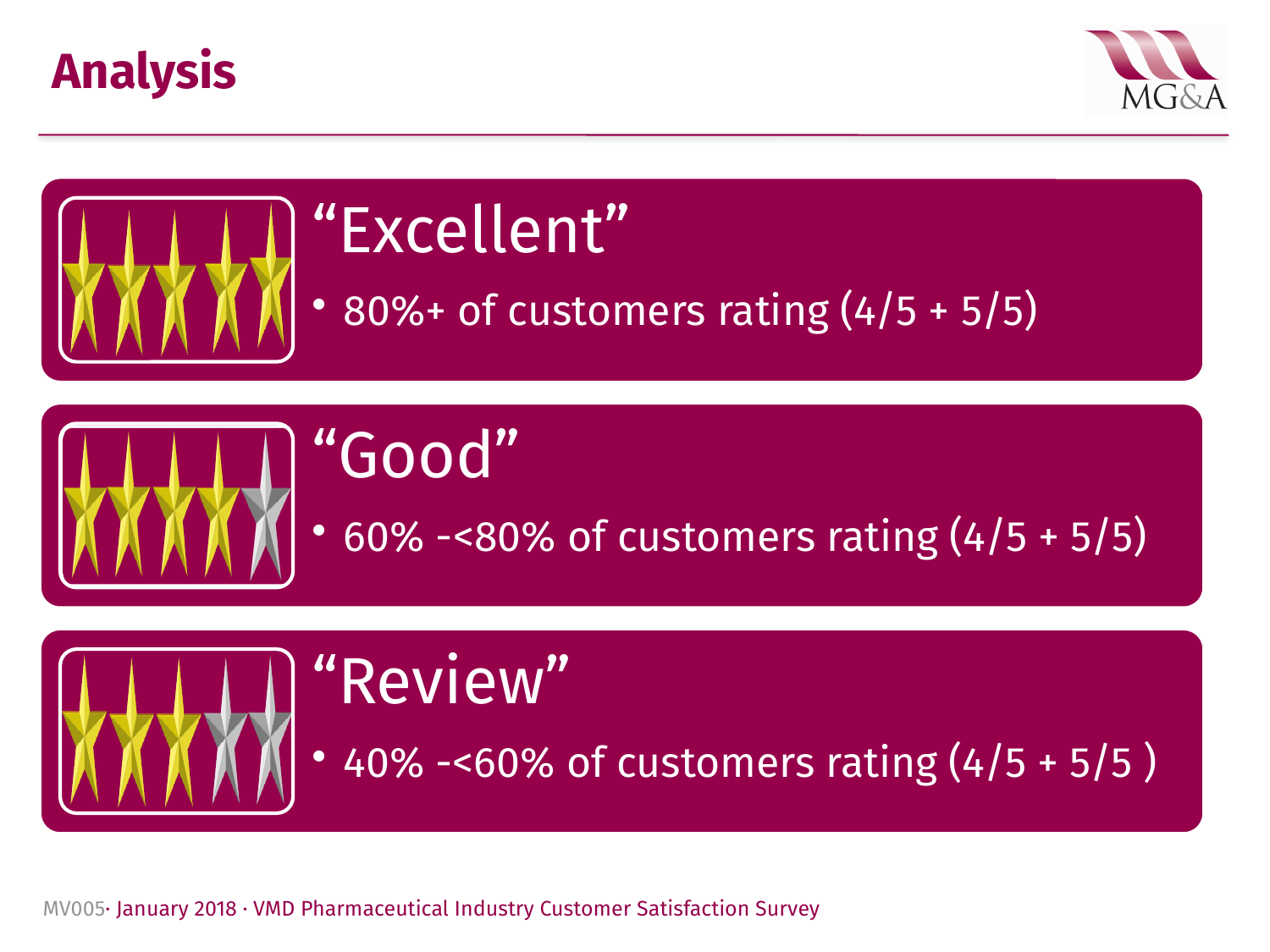

# Analysis
“Excellent”
80%+ of customers rating (4/5 + 5/5)
“Good”
60% -<80% of customers rating (4/5 + 5/5)
“Review”
40% -<60% of customers rating (4/5 + 5/5 )